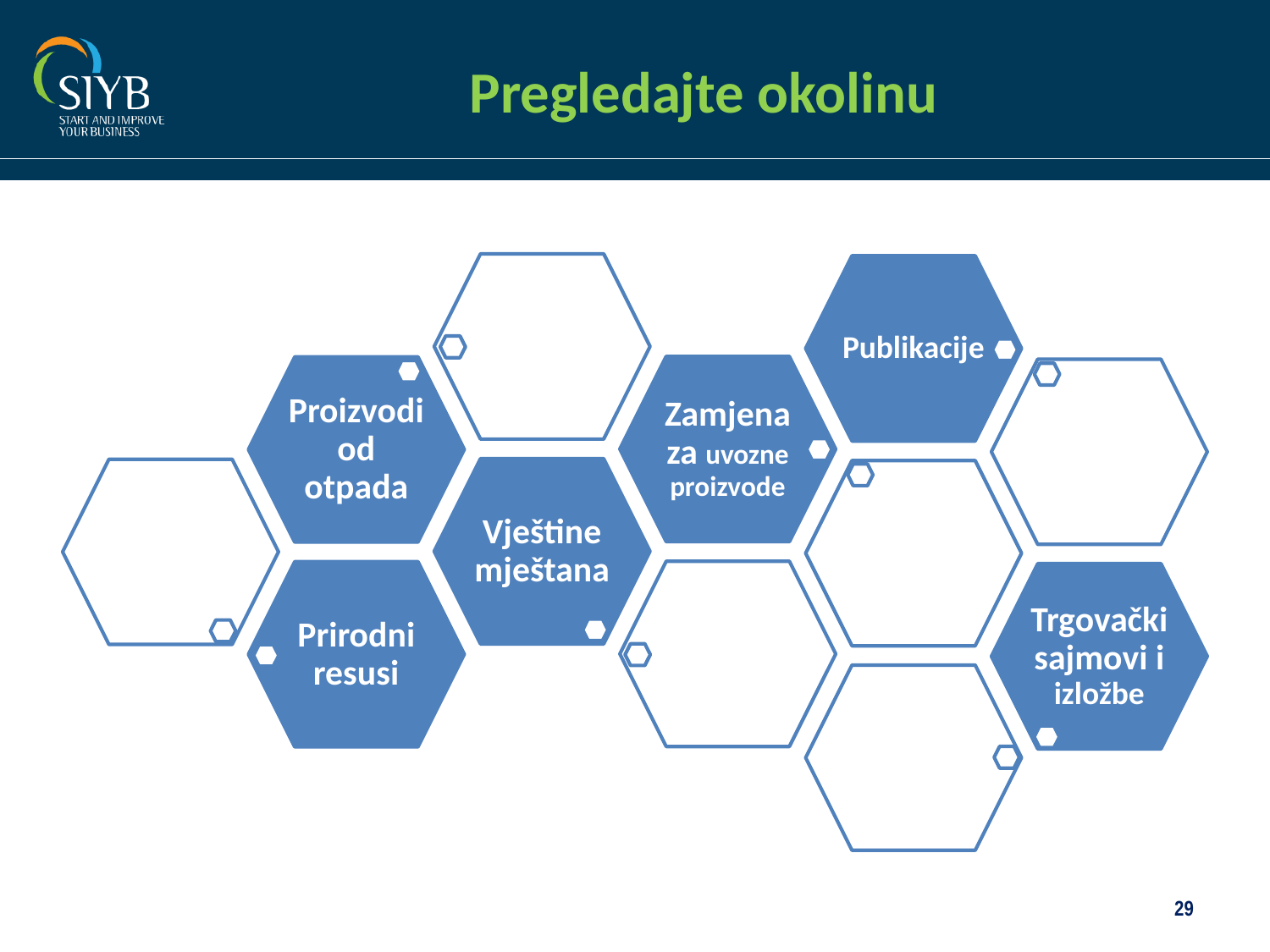

# Pregledajte okolinu
Prirodni resusi
Vještine mještana
Proizvodi od otpada
Zamjena za uvozne proizvode
Publikacije
Trgovački sajmovi i izložbe
29